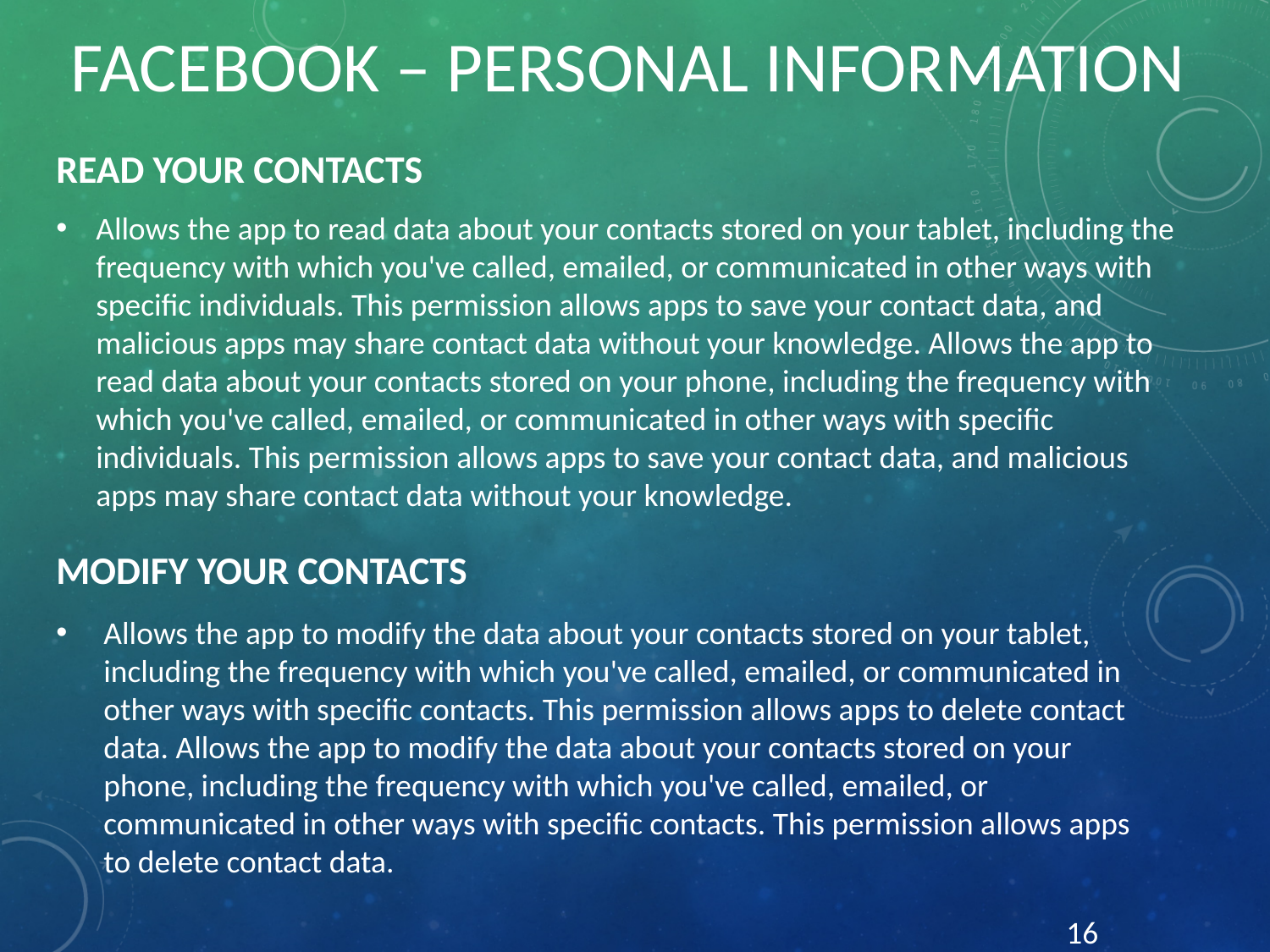

# Facebook – Personal Information
READ YOUR CONTACTS
Allows the app to read data about your contacts stored on your tablet, including the frequency with which you've called, emailed, or communicated in other ways with specific individuals. This permission allows apps to save your contact data, and malicious apps may share contact data without your knowledge. Allows the app to read data about your contacts stored on your phone, including the frequency with which you've called, emailed, or communicated in other ways with specific individuals. This permission allows apps to save your contact data, and malicious apps may share contact data without your knowledge.

MODIFY YOUR CONTACTS
Allows the app to modify the data about your contacts stored on your tablet, including the frequency with which you've called, emailed, or communicated in other ways with specific contacts. This permission allows apps to delete contact data. Allows the app to modify the data about your contacts stored on your phone, including the frequency with which you've called, emailed, or communicated in other ways with specific contacts. This permission allows apps to delete contact data.